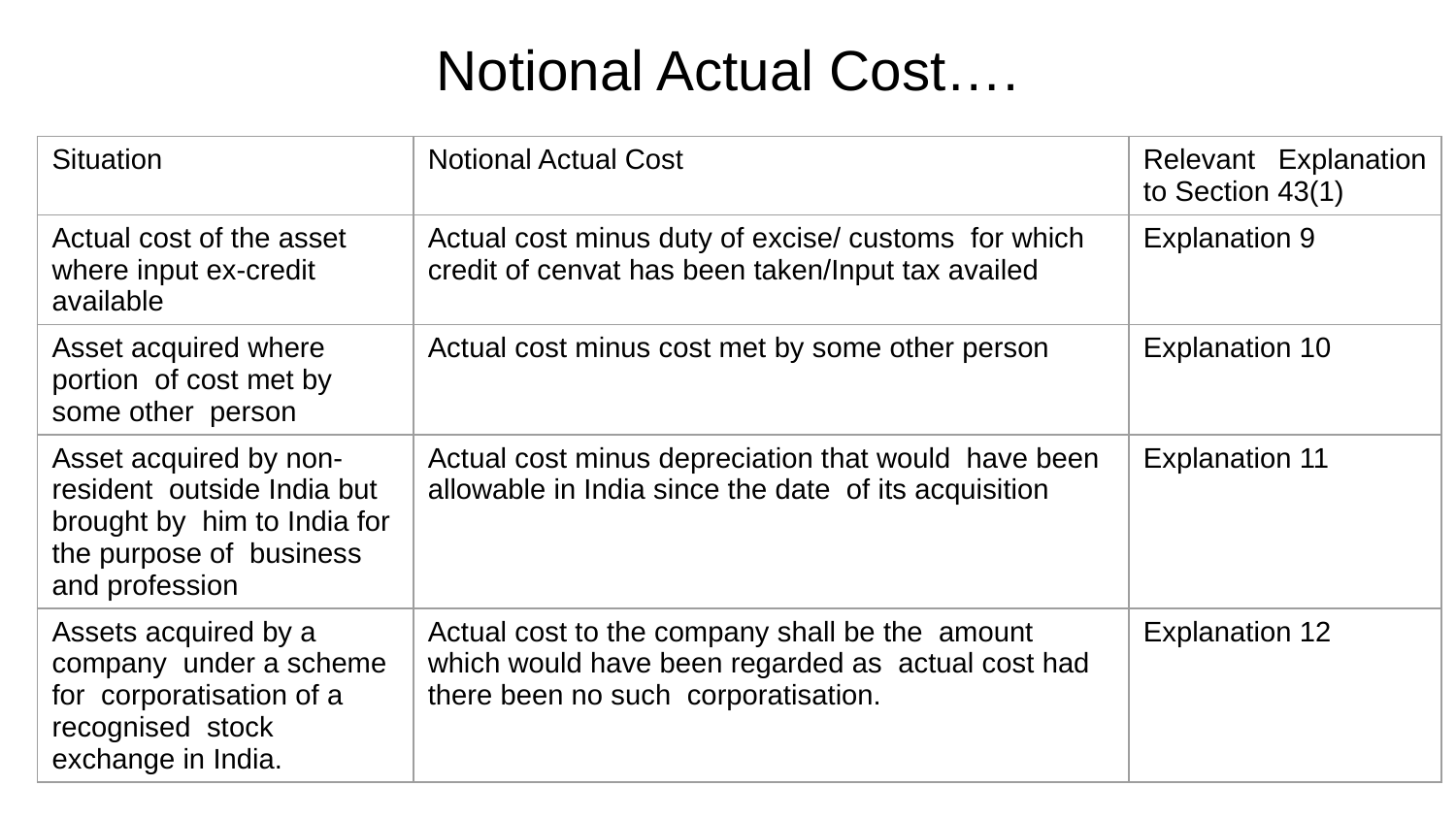

# Notional Actual Cost….
| Situation | Notional Actual Cost | Relevant Explanation to Section 43(1) |
| --- | --- | --- |
| Actual cost of the asset where input ex-credit available | Actual cost minus duty of excise/ customs  for which credit of cenvat has been taken/Input tax availed | Explanation 9 |
| Asset acquired where portion  of cost met by some other  person | Actual cost minus cost met by some other person | Explanation 10 |
| Asset acquired by non-resident  outside India but brought by  him to India for the purpose of  business and profession | Actual cost minus depreciation that would  have been allowable in India since the date  of its acquisition | Explanation 11 |
| Assets acquired by a company  under a scheme for  corporatisation of a recognised  stock exchange in India. | Actual cost to the company shall be the  amount which would have been regarded as  actual cost had there been no such  corporatisation. | Explanation 12 |